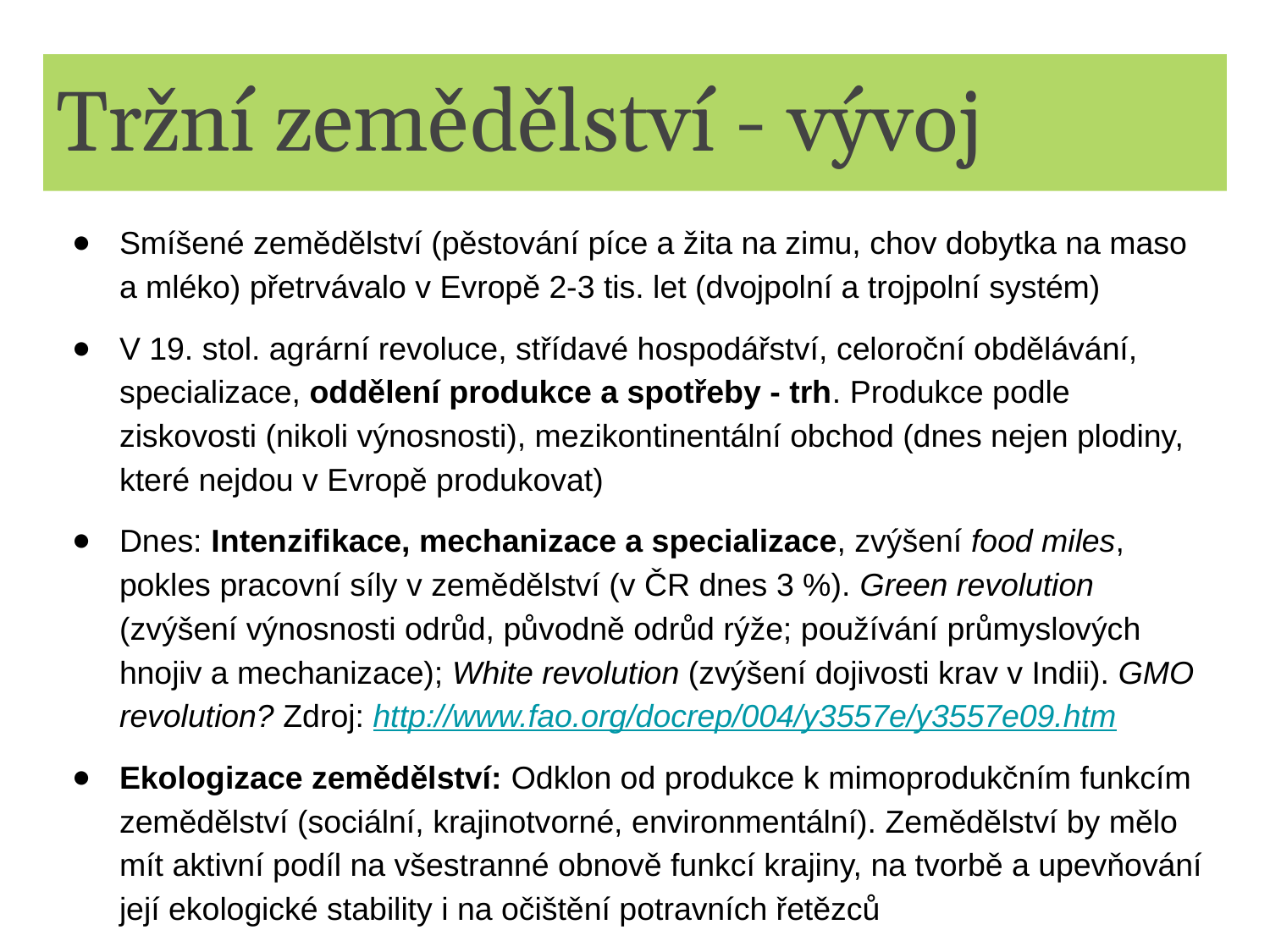

# Tržní zemědělství - vývoj
Smíšené zemědělství (pěstování píce a žita na zimu, chov dobytka na maso a mléko) přetrvávalo v Evropě 2-3 tis. let (dvojpolní a trojpolní systém)
V 19. stol. agrární revoluce, střídavé hospodářství, celoroční obdělávání, specializace, oddělení produkce a spotřeby - trh. Produkce podle ziskovosti (nikoli výnosnosti), mezikontinentální obchod (dnes nejen plodiny, které nejdou v Evropě produkovat)
Dnes: Intenzifikace, mechanizace a specializace, zvýšení food miles, pokles pracovní síly v zemědělství (v ČR dnes 3 %). Green revolution (zvýšení výnosnosti odrůd, původně odrůd rýže; používání průmyslových hnojiv a mechanizace); White revolution (zvýšení dojivosti krav v Indii). GMO revolution? Zdroj: http://www.fao.org/docrep/004/y3557e/y3557e09.htm
Ekologizace zemědělství: Odklon od produkce k mimoprodukčním funkcím zemědělství (sociální, krajinotvorné, environmentální). Zemědělství by mělo mít aktivní podíl na všestranné obnově funkcí krajiny, na tvorbě a upevňování její ekologické stability i na očištění potravních řetězců